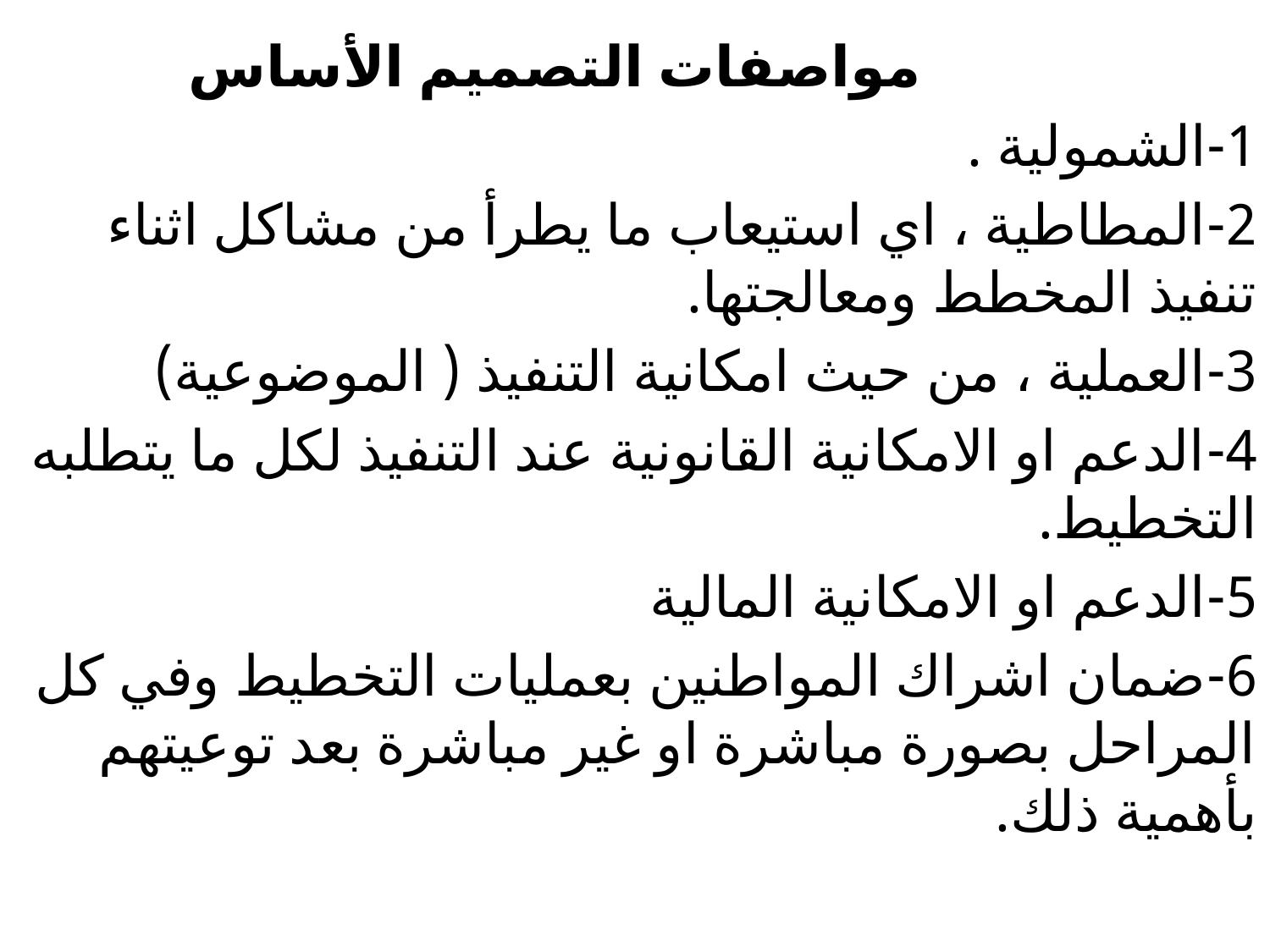

#
                       مواصفات التصميم الأساس
1-	الشمولية .
2-	المطاطية ، اي استيعاب ما يطرأ من مشاكل اثناء تنفيذ المخطط ومعالجتها.
3-	العملية ، من حيث امكانية التنفيذ ( الموضوعية)
4-	الدعم او الامكانية القانونية عند التنفيذ لكل ما يتطلبه التخطيط.
5-	الدعم او الامكانية المالية
6-	ضمان اشراك المواطنين بعمليات التخطيط وفي كل المراحل بصورة مباشرة او غير مباشرة بعد توعيتهم بأهمية ذلك.